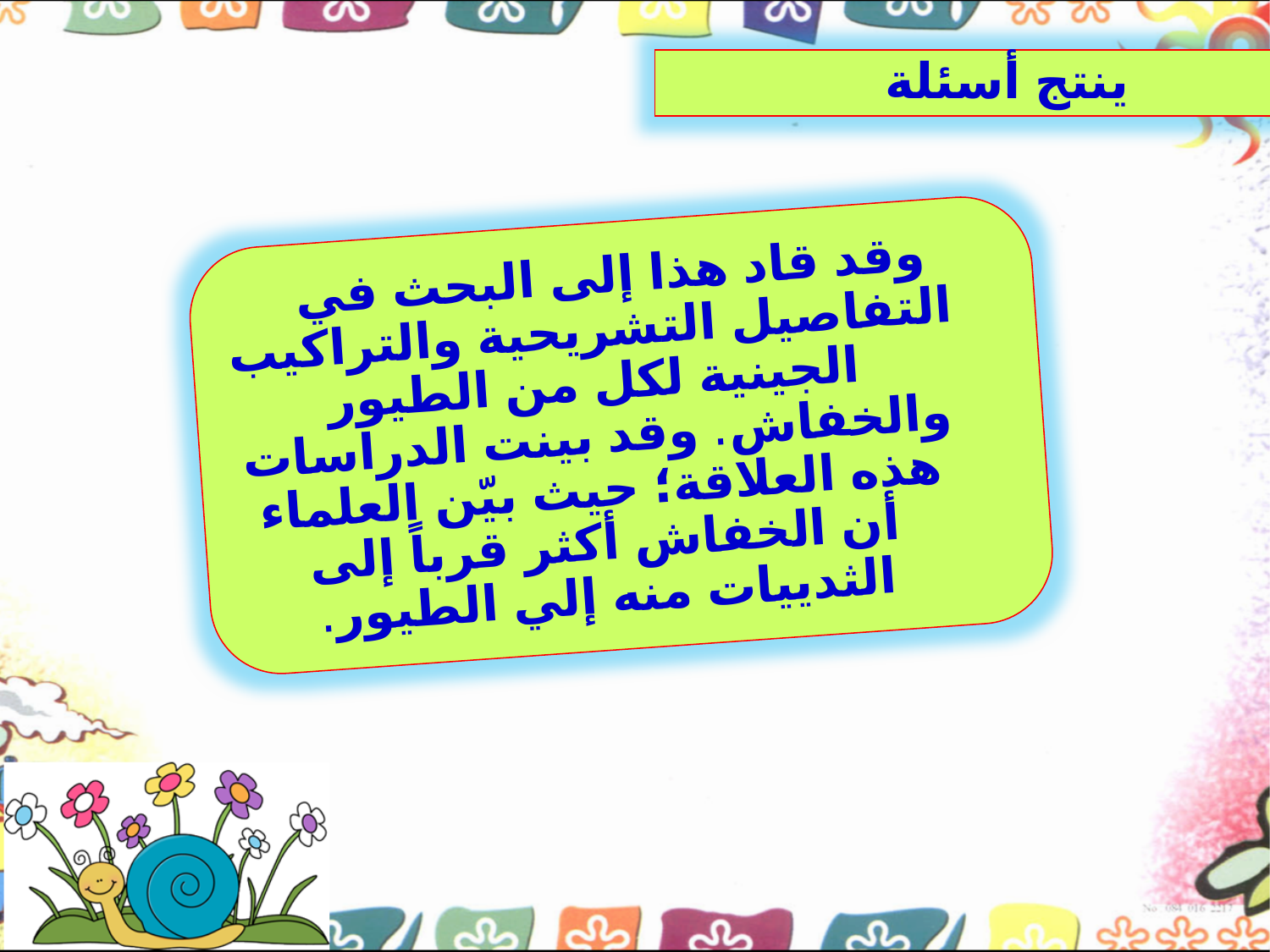

ينتج أسئلة
وقد قاد هذا إلى البحث في التفاصيل التشريحية والتراكيب الجينية لكل من الطيور والخفاش. وقد بينت الدراسات هذه العلاقة؛ حيث بيّن العلماء أن الخفاش أكثر قرباً إلى الثدييات منه إلي الطيور.